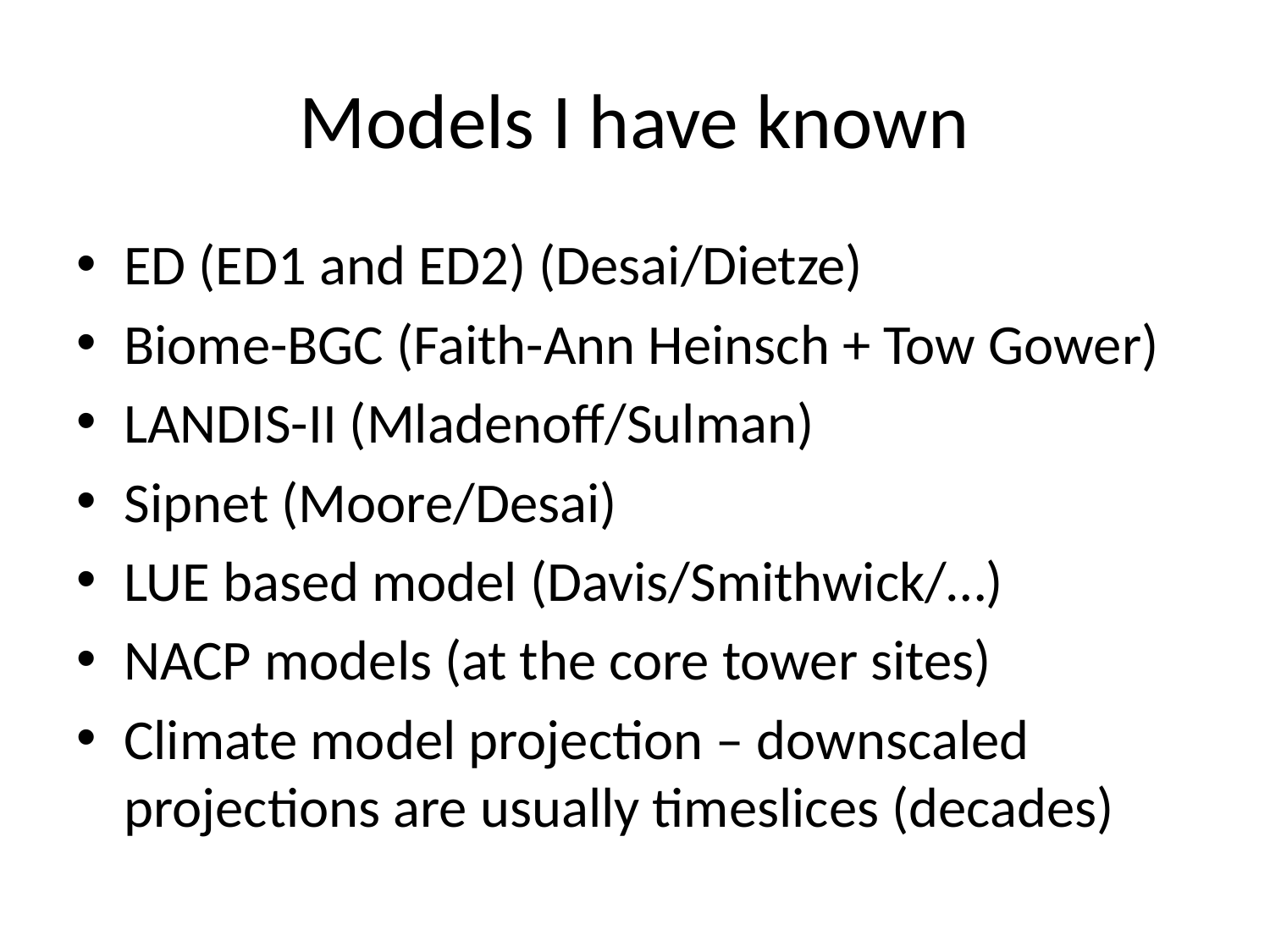

# Models I have known
ED (ED1 and ED2) (Desai/Dietze)
Biome-BGC (Faith-Ann Heinsch + Tow Gower)
LANDIS-II (Mladenoff/Sulman)
Sipnet (Moore/Desai)
LUE based model (Davis/Smithwick/…)
NACP models (at the core tower sites)
Climate model projection – downscaled projections are usually timeslices (decades)